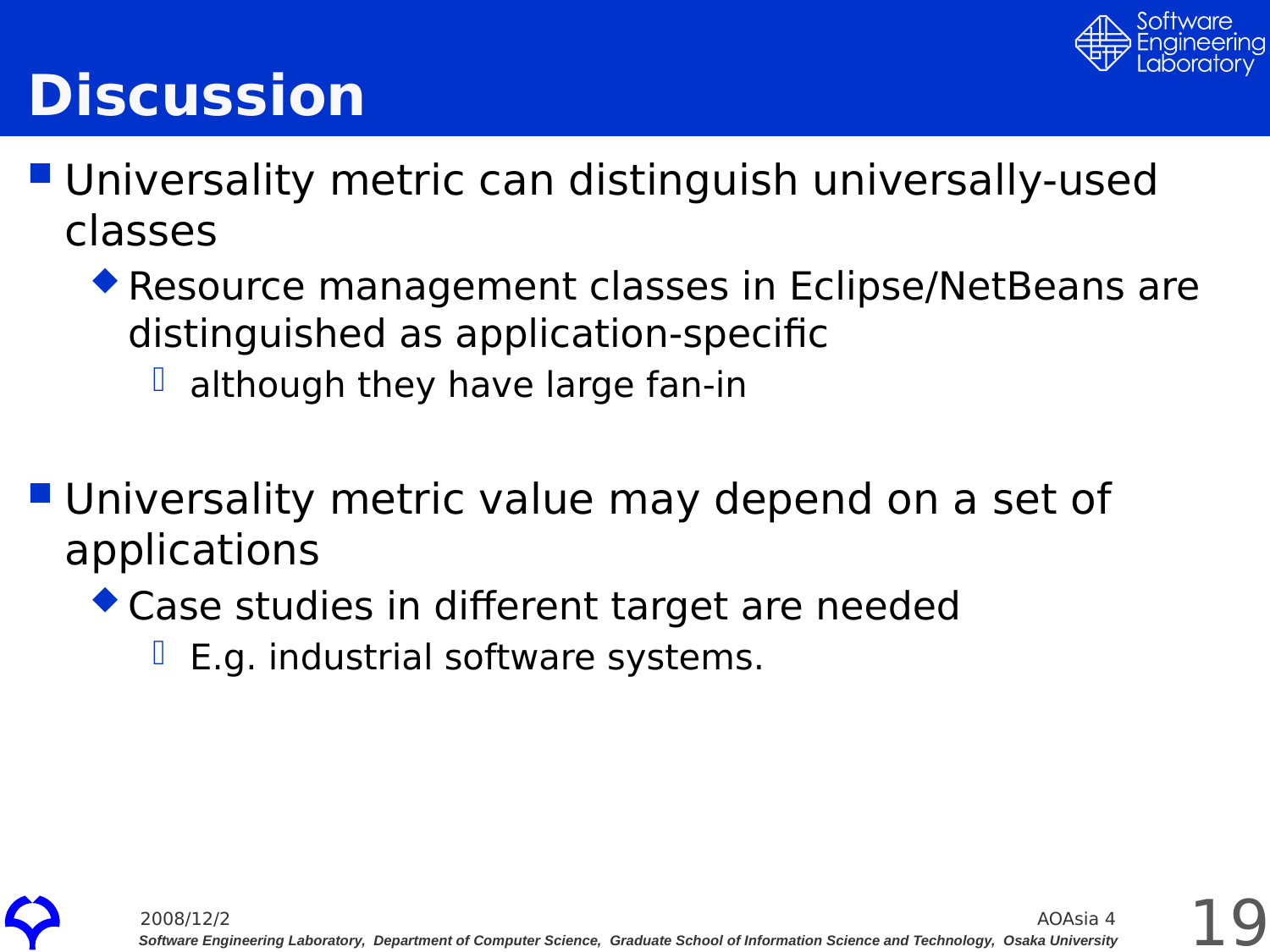

# Discussion
Universality metric can distinguish universally-used classes
Resource management classes in Eclipse/NetBeans are distinguished as application-specific
although they have large fan-in

Universality metric value may depend on a set of applications
Case studies in different target are needed
E.g. industrial software systems.
19
AOAsia 4
2008/12/2